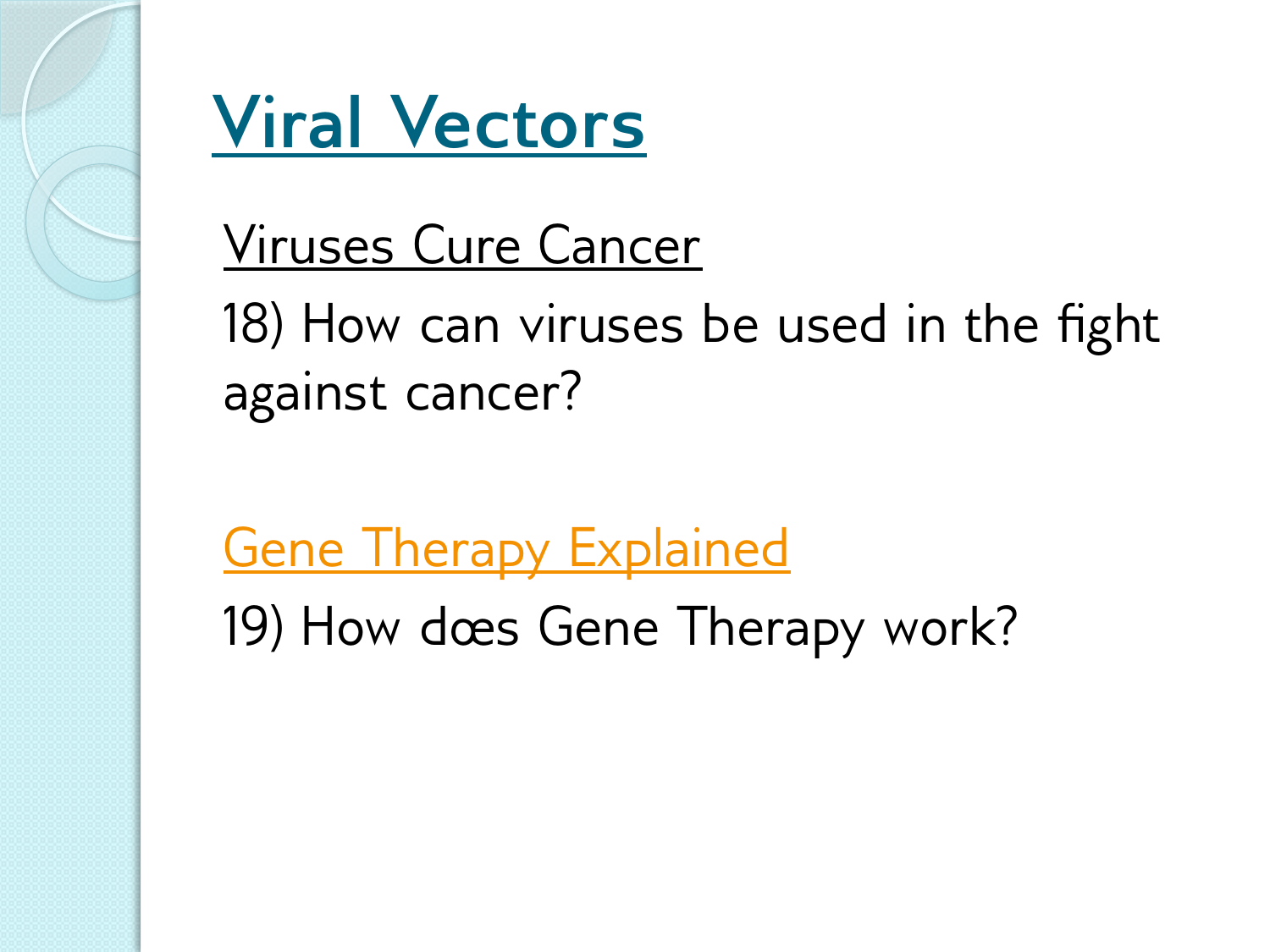

# Viral Vectors
Viruses Cure Cancer
18) How can viruses be used in the fight against cancer?

Gene Therapy Explained
19) How does Gene Therapy work?